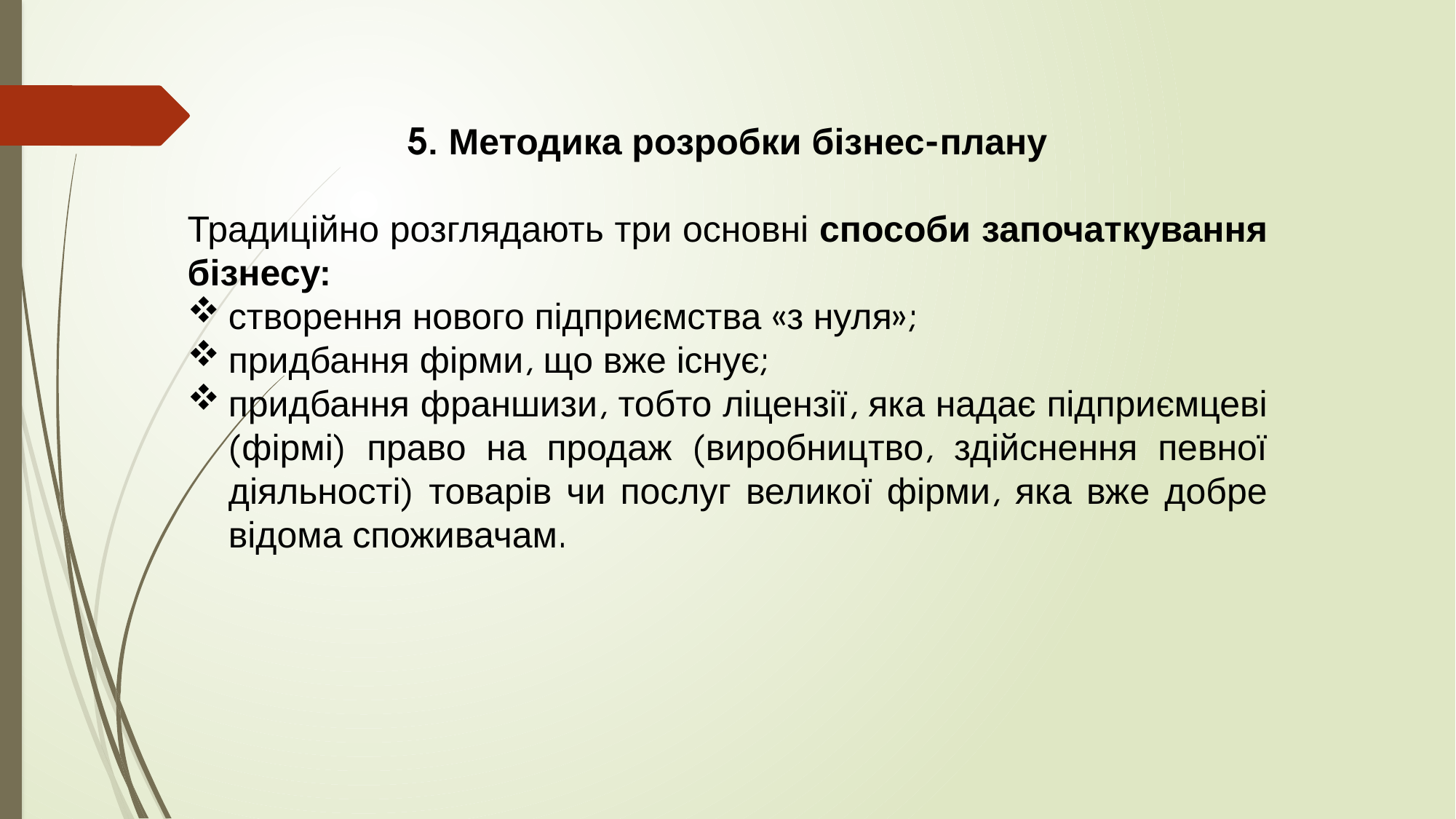

5. Методика розробки бізнес-плану

Традиційно розглядають три основні способи започаткування бізнесу:
створення нового підприємства «з нуля»;
придбання фірми, що вже існує;
придбання франшизи, тобто ліцензії, яка надає підприємцеві (фірмі) право на продаж (виробництво, здійснення певної діяльності) товарів чи послуг великої фірми, яка вже добре відома споживачам.